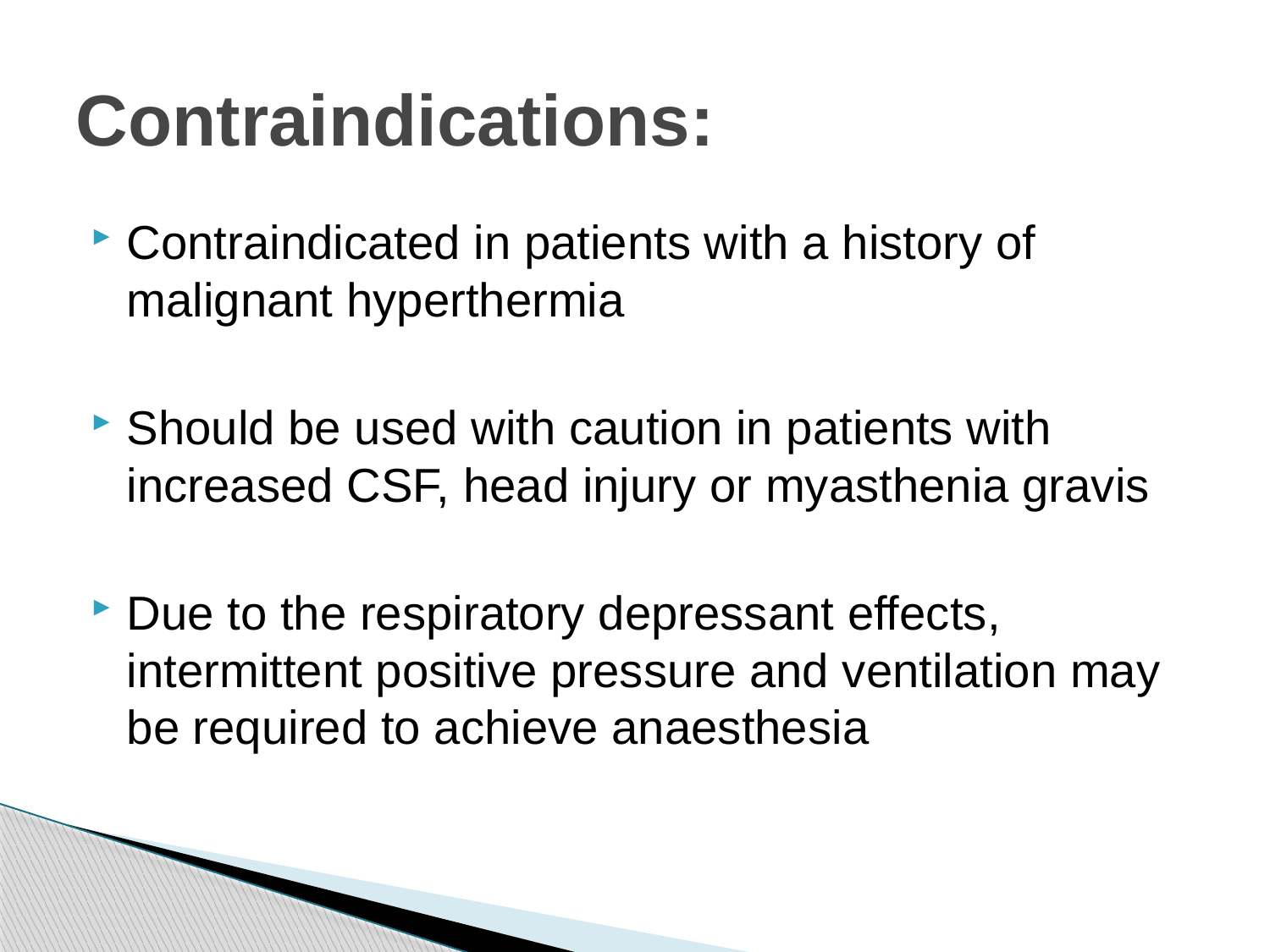

# Contraindications:
Contraindicated in patients with a history of malignant hyperthermia

Should be used with caution in patients with increased CSF, head injury or myasthenia gravis

Due to the respiratory depressant effects, intermittent positive pressure and ventilation may be required to achieve anaesthesia